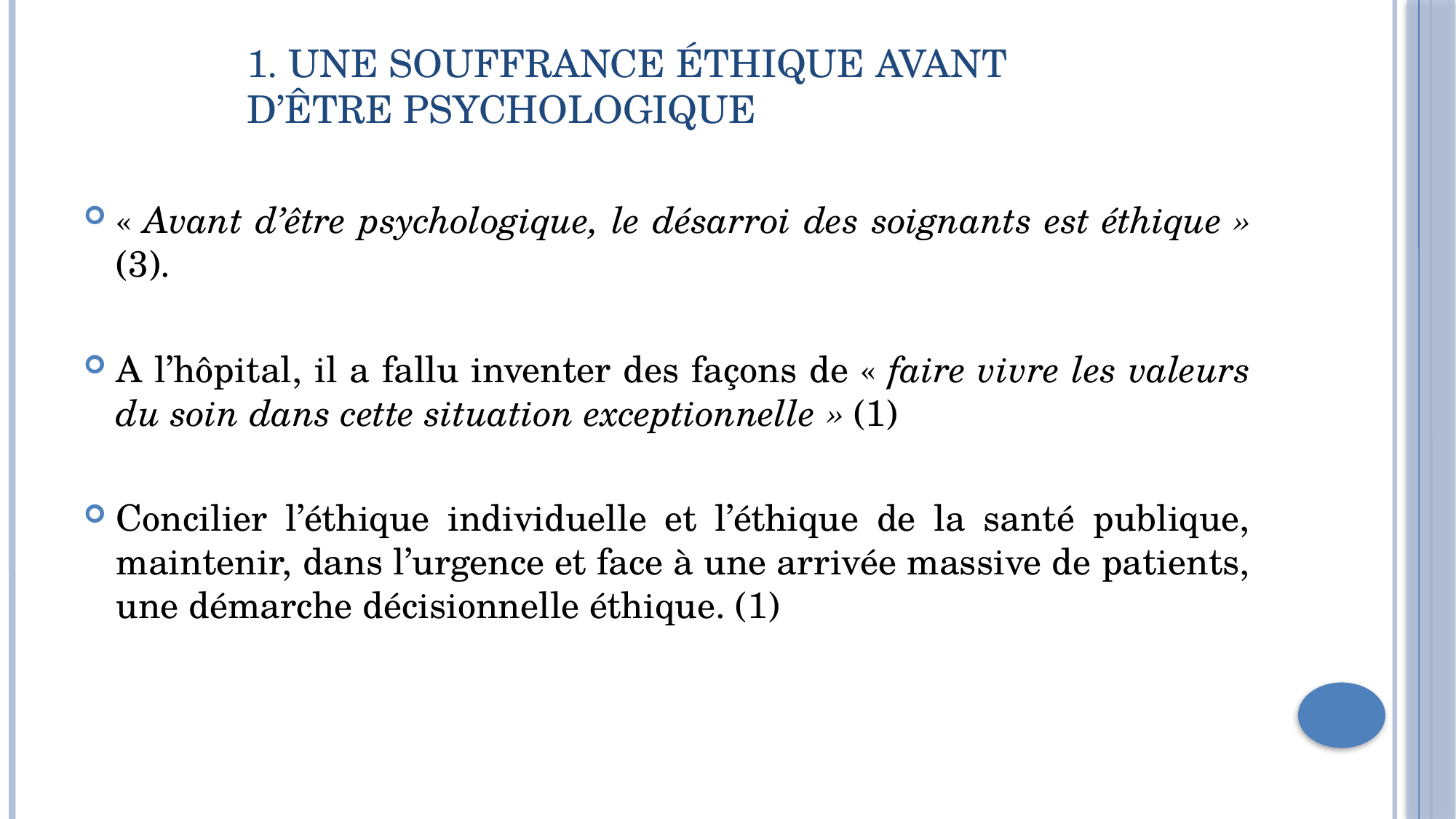

# 1. Une souffrance éthique avant d’être psychologique
« Avant d’être psychologique, le désarroi des soignants est éthique » (3).

A l’hôpital, il a fallu inventer des façons de « faire vivre les valeurs du soin dans cette situation exceptionnelle » (1)

Concilier l’éthique individuelle et l’éthique de la santé publique, maintenir, dans l’urgence et face à une arrivée massive de patients, une démarche décisionnelle éthique. (1)